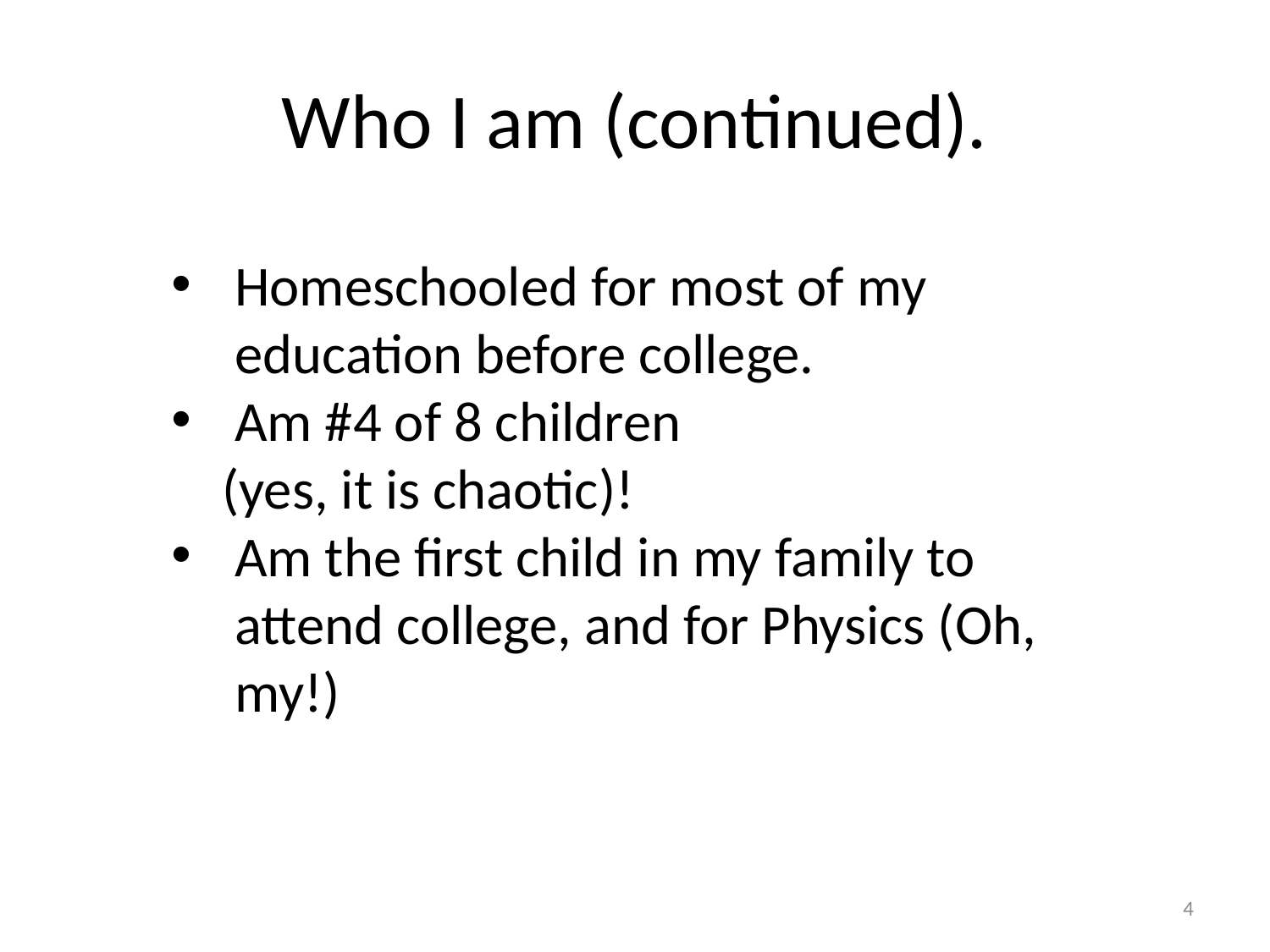

# Who I am (continued).
Homeschooled for most of my education before college.
Am #4 of 8 children
    (yes, it is chaotic)!
Am the first child in my family to attend college, and for Physics (Oh, my!)
4